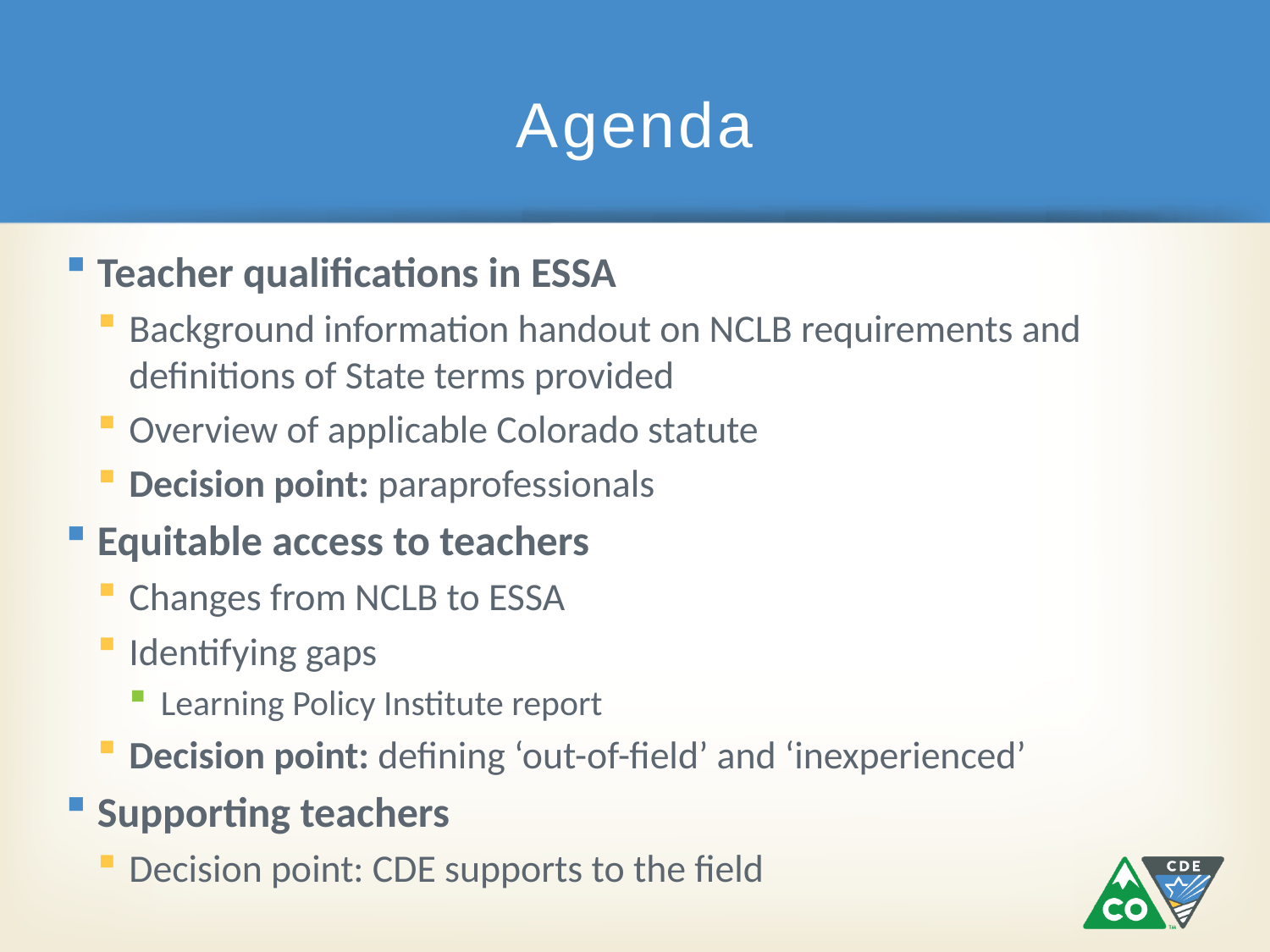

# Agenda
Teacher qualifications in ESSA
Background information handout on NCLB requirements and definitions of State terms provided
Overview of applicable Colorado statute
Decision point: paraprofessionals
Equitable access to teachers
Changes from NCLB to ESSA
Identifying gaps
Learning Policy Institute report
Decision point: defining ‘out-of-field’ and ‘inexperienced’
Supporting teachers
Decision point: CDE supports to the field